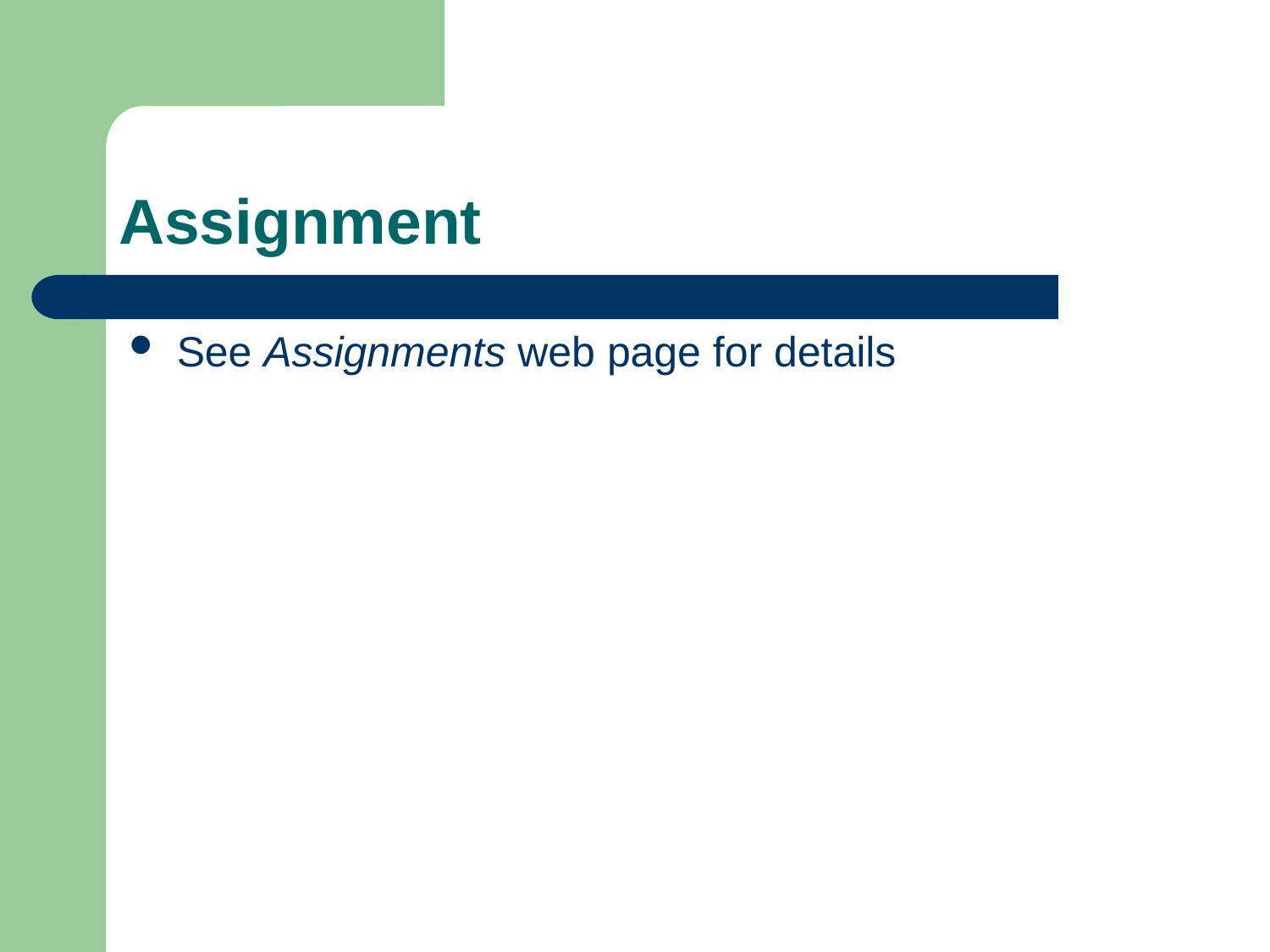

# Assignment
See Assignments web page for details